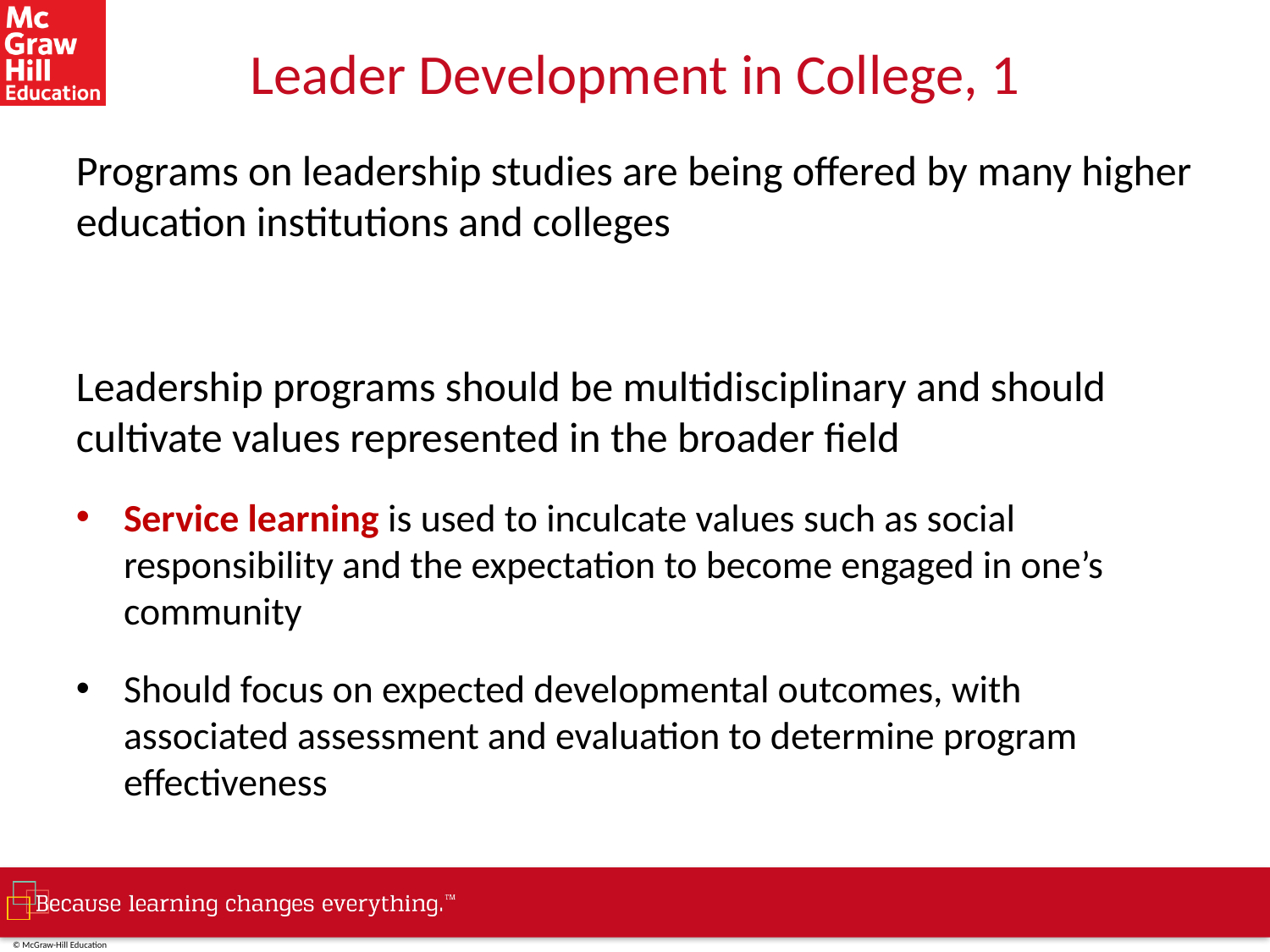

# Leader Development in College, 1
Programs on leadership studies are being offered by many higher education institutions and colleges

Leadership programs should be multidisciplinary and should cultivate values represented in the broader field
Service learning is used to inculcate values such as social responsibility and the expectation to become engaged in one’s community
Should focus on expected developmental outcomes, with associated assessment and evaluation to determine program effectiveness